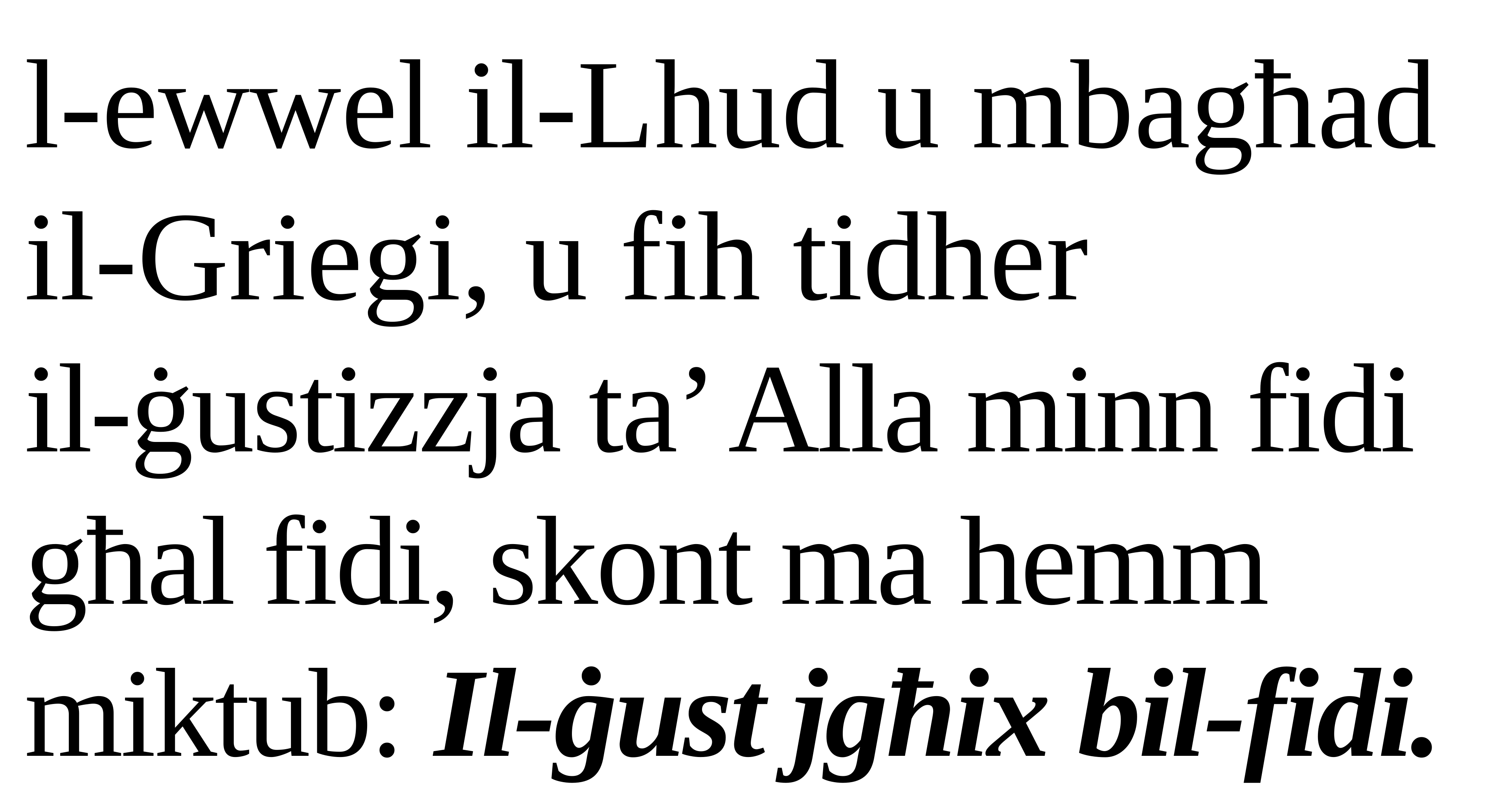

l-ewwel il-Lhud u mbagħad il-Griegi, u fih tidher
il-ġustizzja ta’ Alla minn fidi għal fidi, skont ma hemm miktub: Il-ġust jgħix bil-fidi.